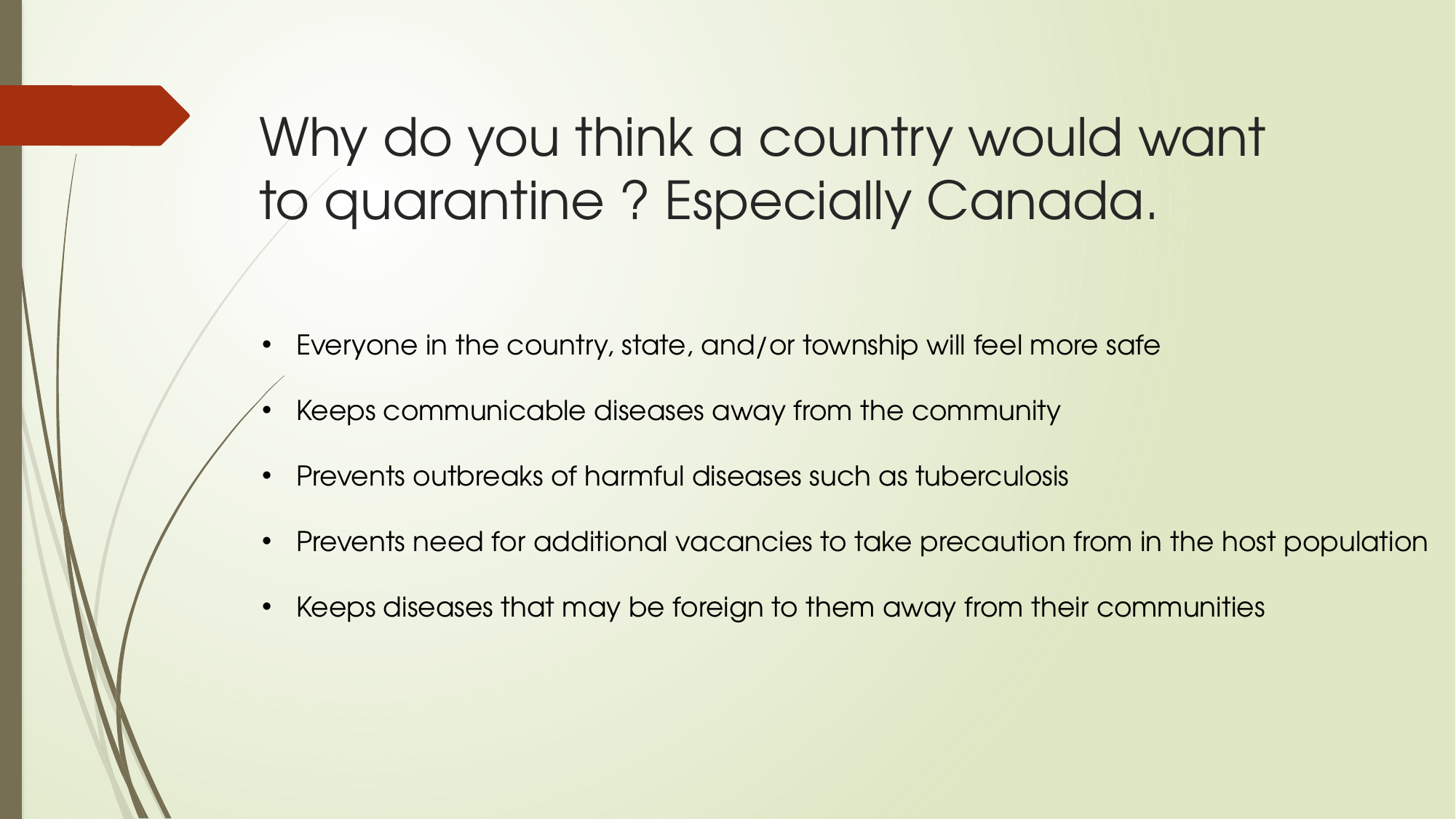

# Why do you think a country would want to quarantine ? Especially Canada.
Everyone in the country, state, and/or township will feel more safe

Keeps communicable diseases away from the community

Prevents outbreaks of harmful diseases such as tuberculosis

Prevents need for additional vacancies to take precaution from in the host population

Keeps diseases that may be foreign to them away from their communities